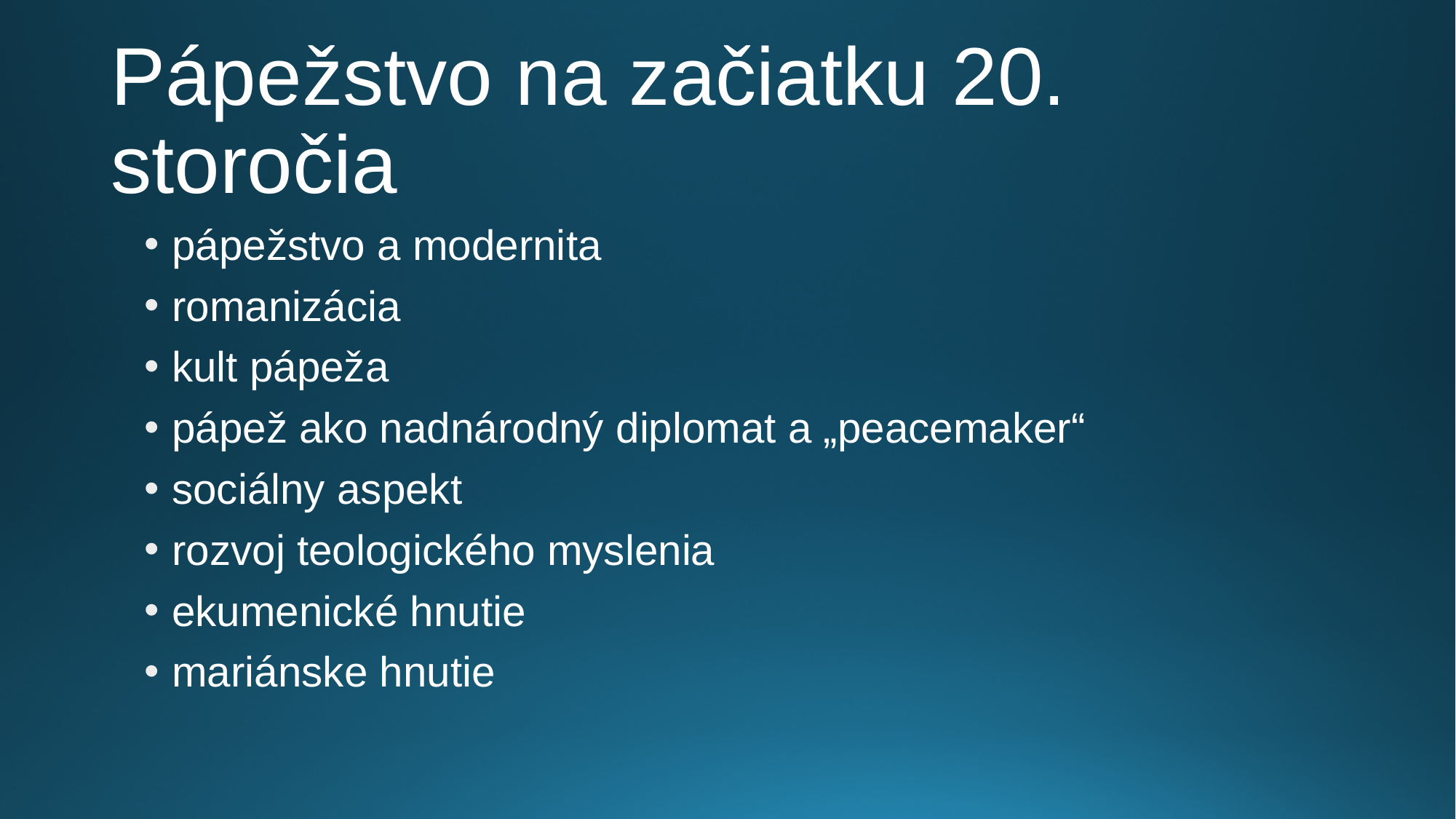

# Pápežstvo na začiatku 20. storočia
pápežstvo a modernita
romanizácia
kult pápeža
pápež ako nadnárodný diplomat a „peacemaker“
sociálny aspekt
rozvoj teologického myslenia
ekumenické hnutie
mariánske hnutie